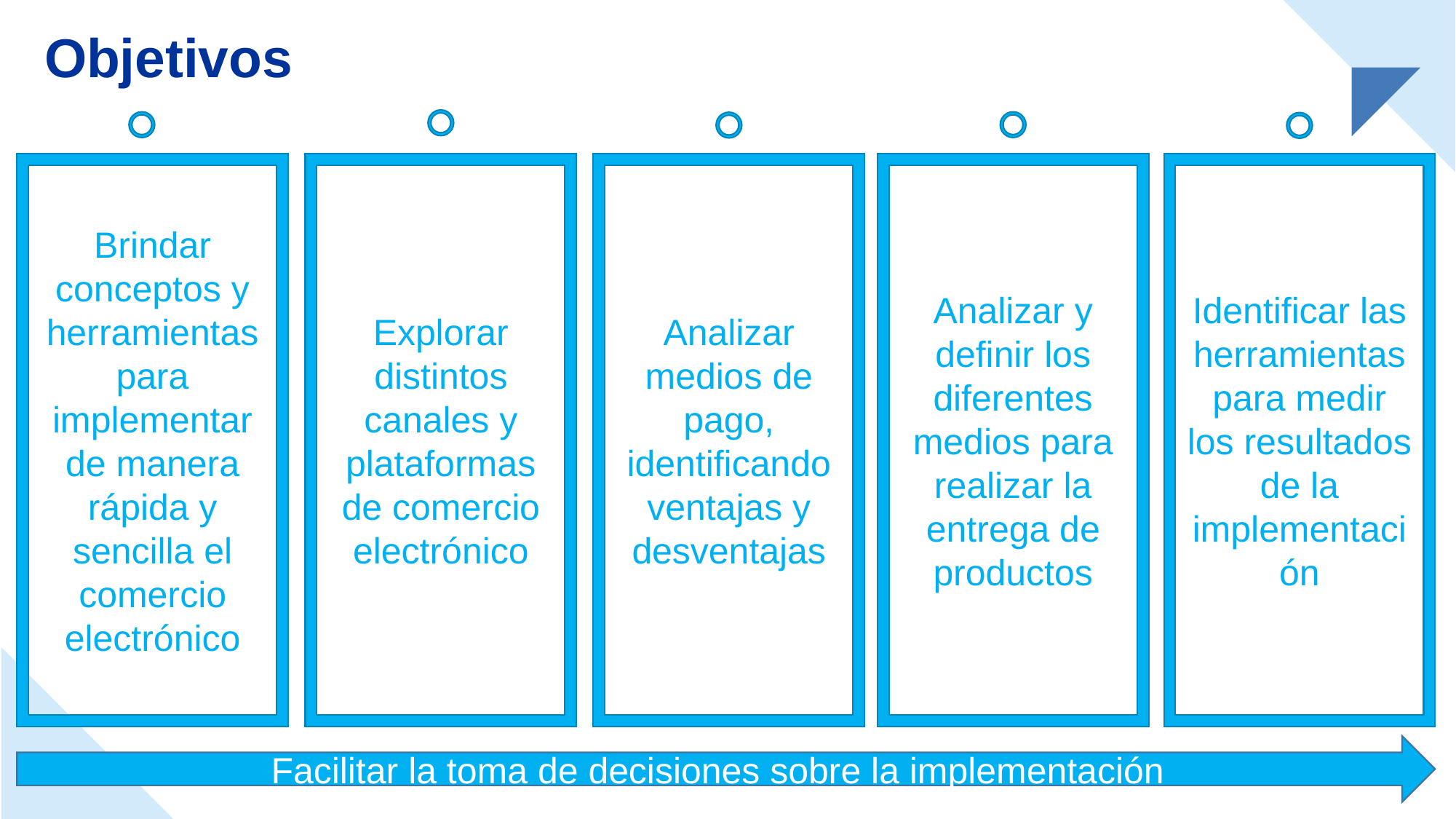

Objetivos

Analizar medios de pago, identificando ventajas y desventajas
Analizar y definir los diferentes medios para realizar la entrega de productos
Identificar las herramientas para medir los resultados de la implementación
Brindar conceptos y herramientas para implementar de manera rápida y sencilla el comercio electrónico
Explorar distintos canales y plataformas de comercio electrónico
Facilitar la toma de decisiones sobre la implementación